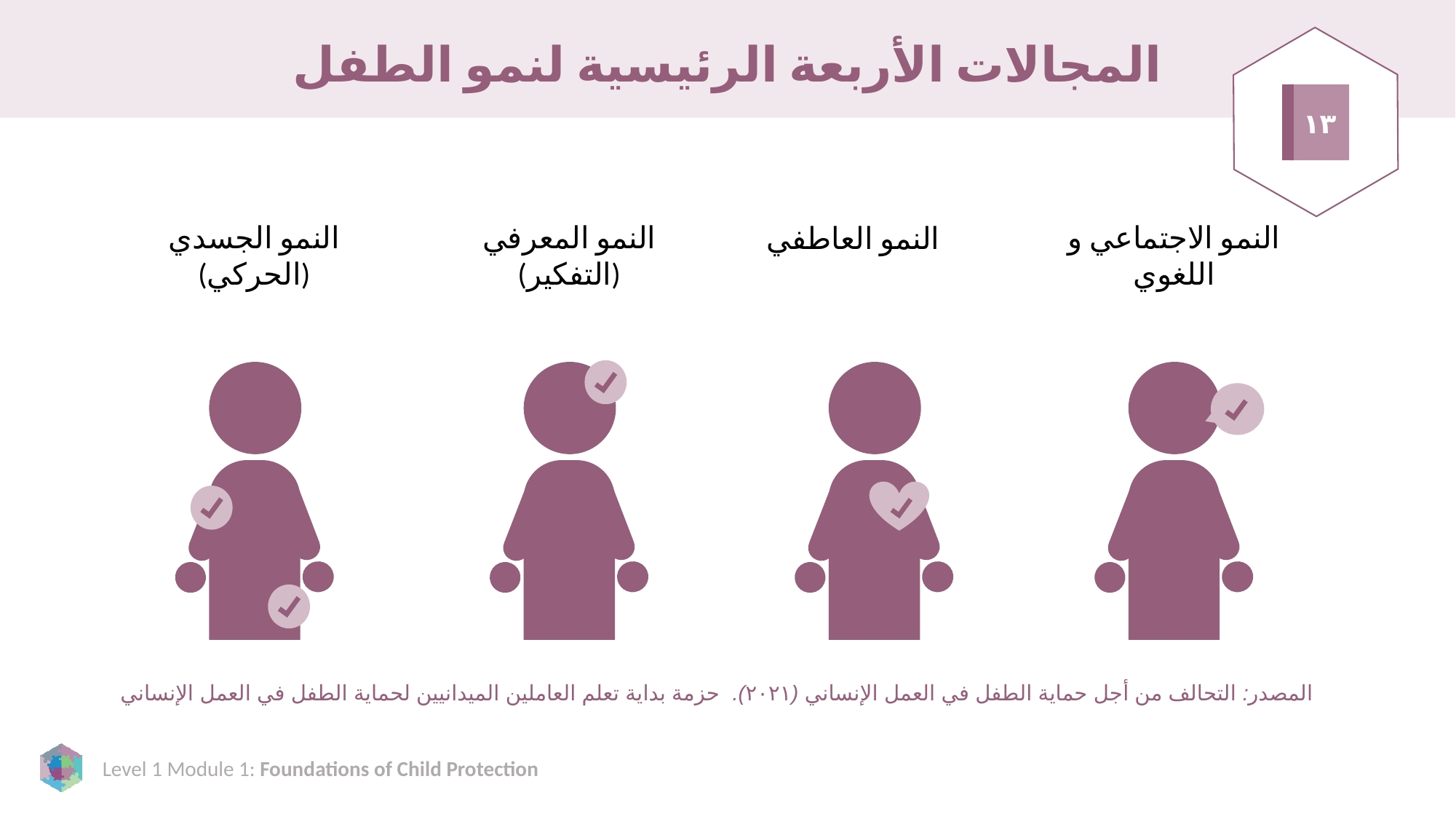

# المجالات الأربعة الرئيسية لنمو الطفل

١٣

النمو الجسدي (الحركي)
النمو المعرفي (التفكير)
النمو العاطفي
النمو الاجتماعي و اللغوي

المصدر: التحالف من أجل حماية الطفل في العمل الإنساني (٢٠٢١).  حزمة بداية تعلم العاملين الميدانيين لحماية الطفل في العمل الإنساني